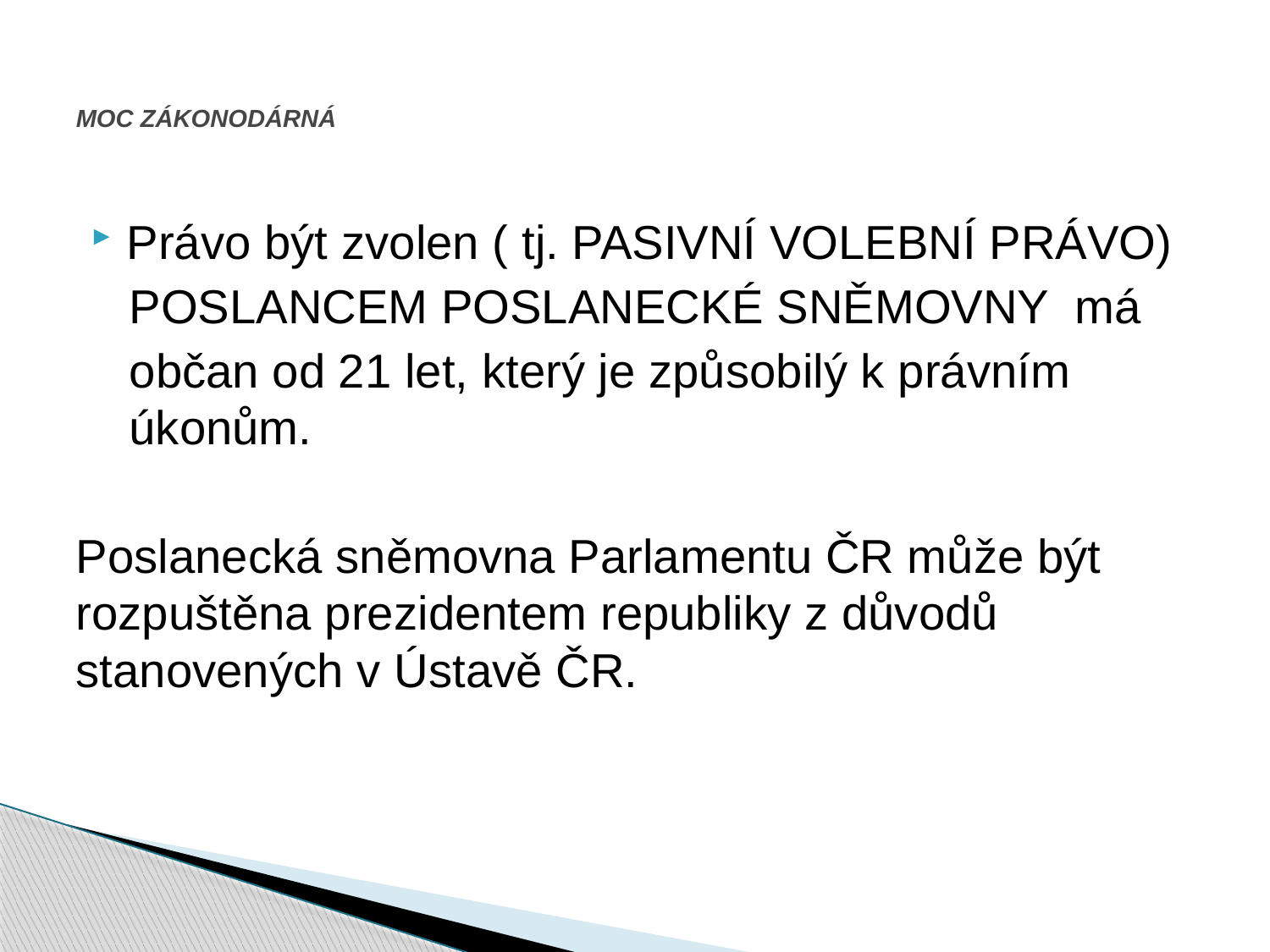

# MOC ZÁKONODÁRNÁ
Právo být zvolen ( tj. PASIVNÍ VOLEBNÍ PRÁVO)
    POSLANCEM POSLANECKÉ SNĚMOVNY  má
    občan od 21 let, který je způsobilý k právním
    úkonům.

Poslanecká sněmovna Parlamentu ČR může být rozpuštěna prezidentem republiky z důvodů stanovených v Ústavě ČR.